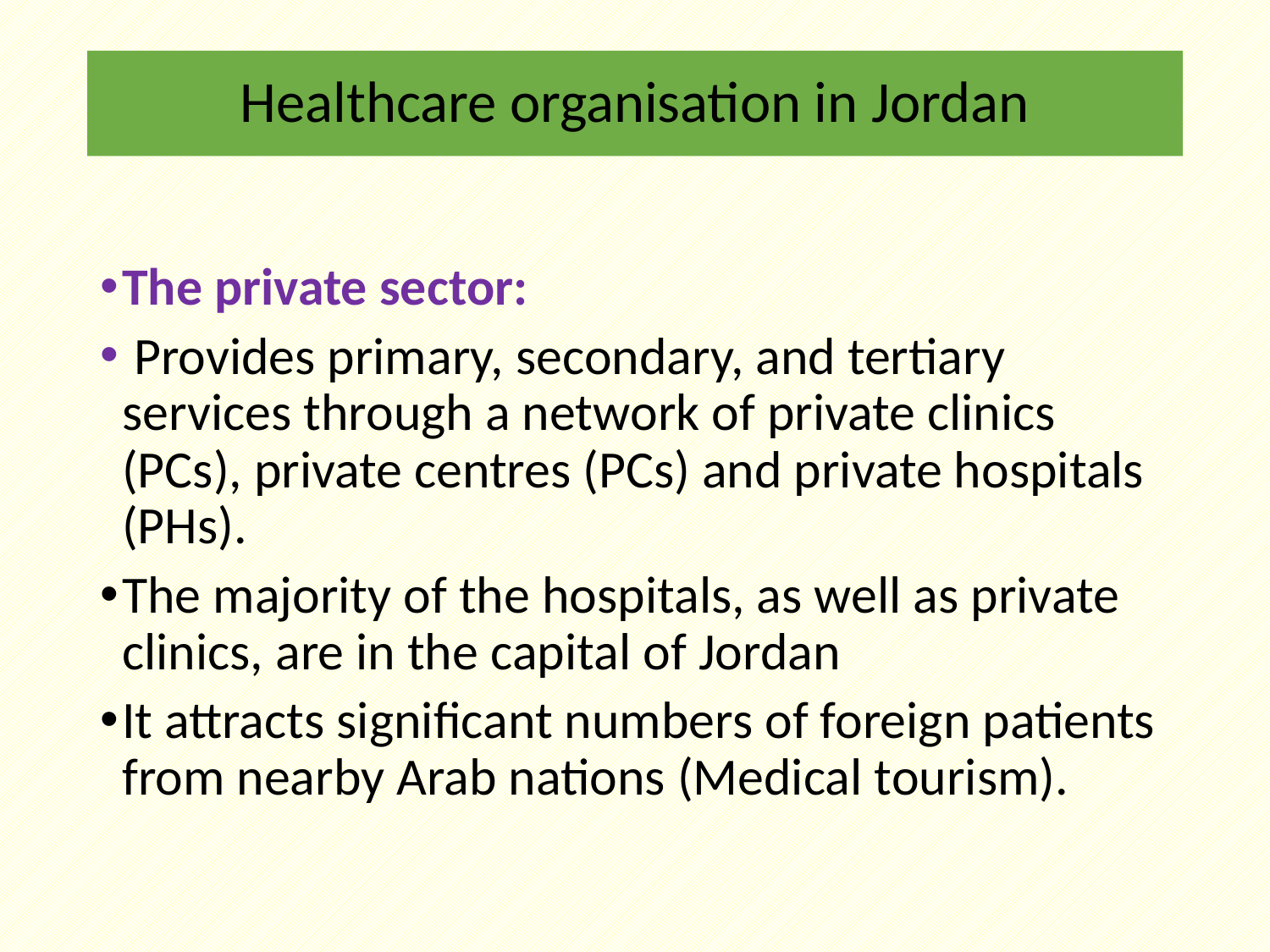

#
Healthcare organisation in Jordan
The private sector:
 Provides primary, secondary, and tertiary services through a network of private clinics (PCs), private centres (PCs) and private hospitals (PHs).
The majority of the hospitals, as well as private clinics, are in the capital of Jordan
It attracts significant numbers of foreign patients from nearby Arab nations (Medical tourism).